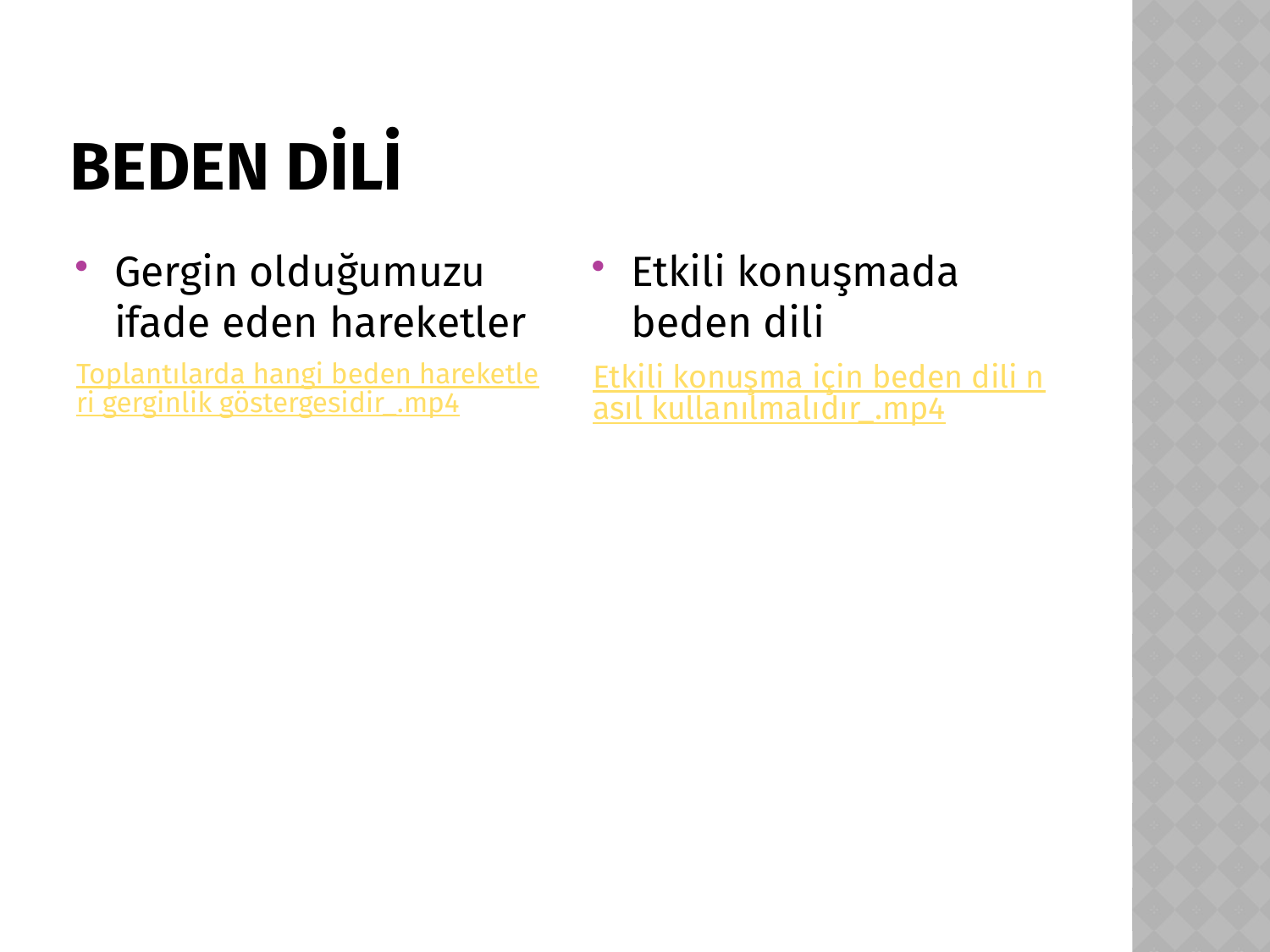

# Beden dili
Gergin olduğumuzu ifade eden hareketler
Toplantılarda hangi beden hareketleri gerginlik göstergesidir_.mp4

Etkili konuşmada beden dili
Etkili konuşma için beden dili nasıl kullanılmalıdır_.mp4